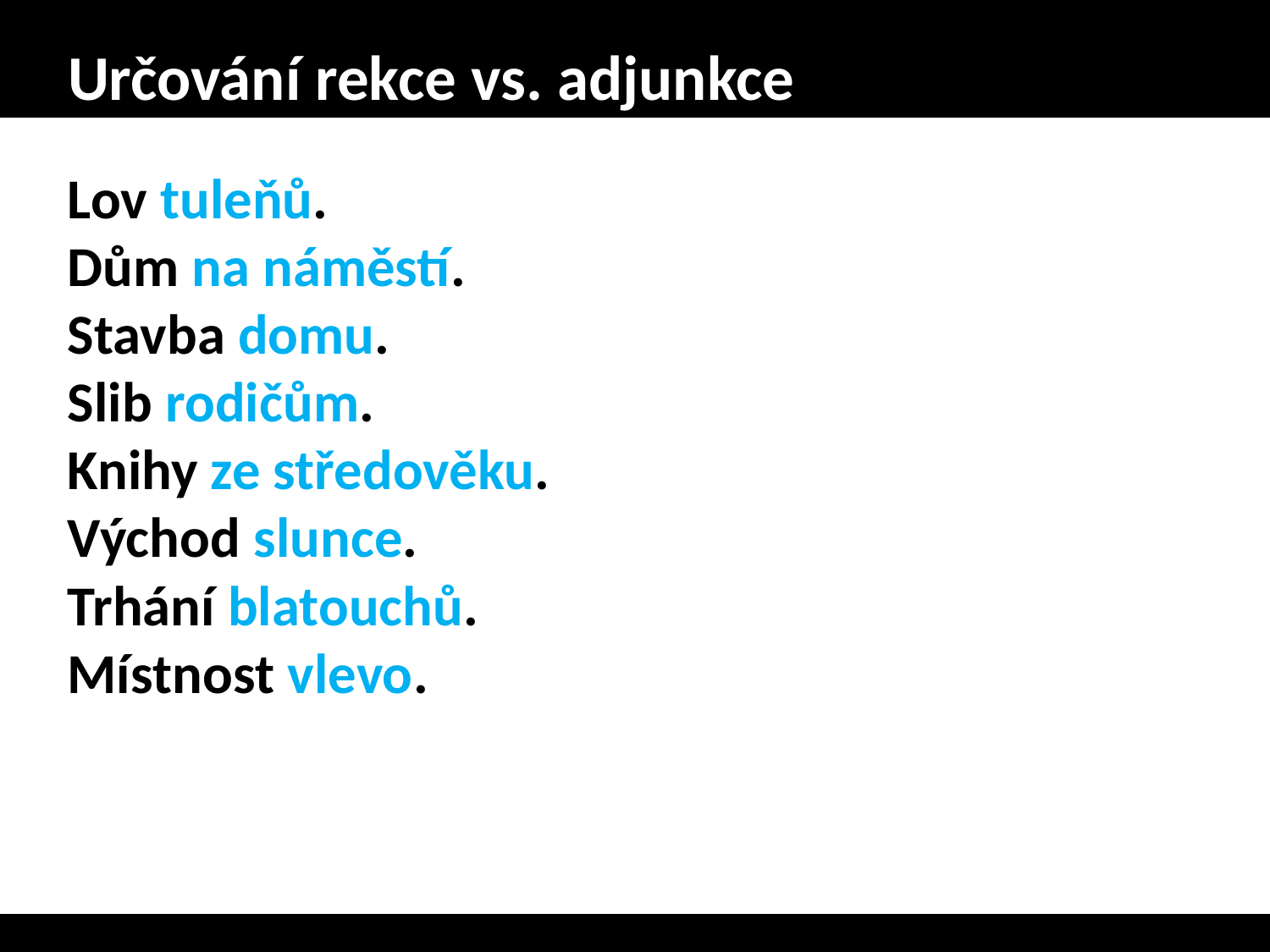

# Určování rekce vs. adjunkce

Lov tuleňů.
Dům na náměstí.
Stavba domu.
Slib rodičům.
Knihy ze středověku.
Východ slunce.
Trhání blatouchů.
Místnost vlevo.